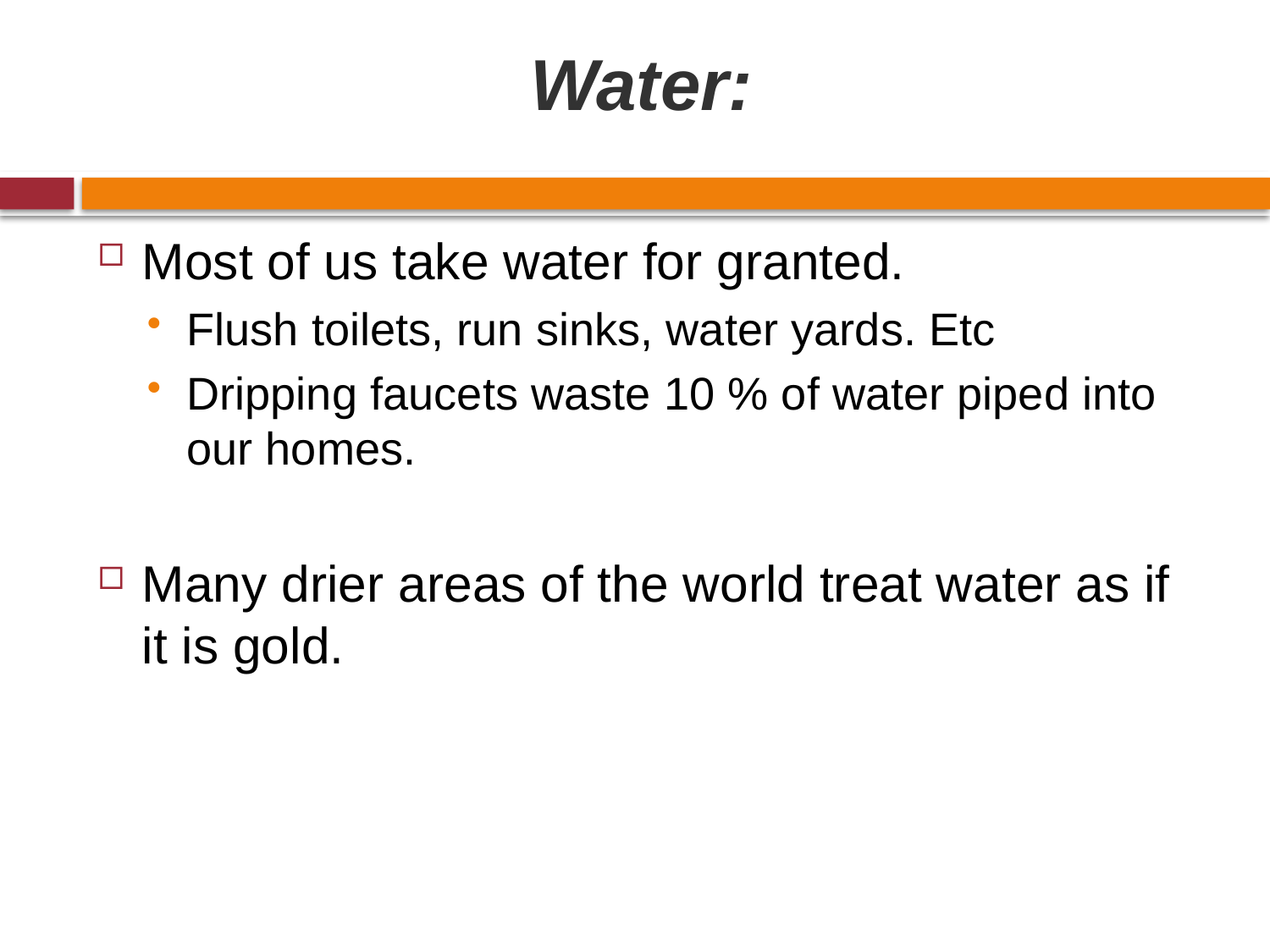

# Water:
Most of us take water for granted.
Flush toilets, run sinks, water yards. Etc
Dripping faucets waste 10 % of water piped into our homes.

Many drier areas of the world treat water as if it is gold.